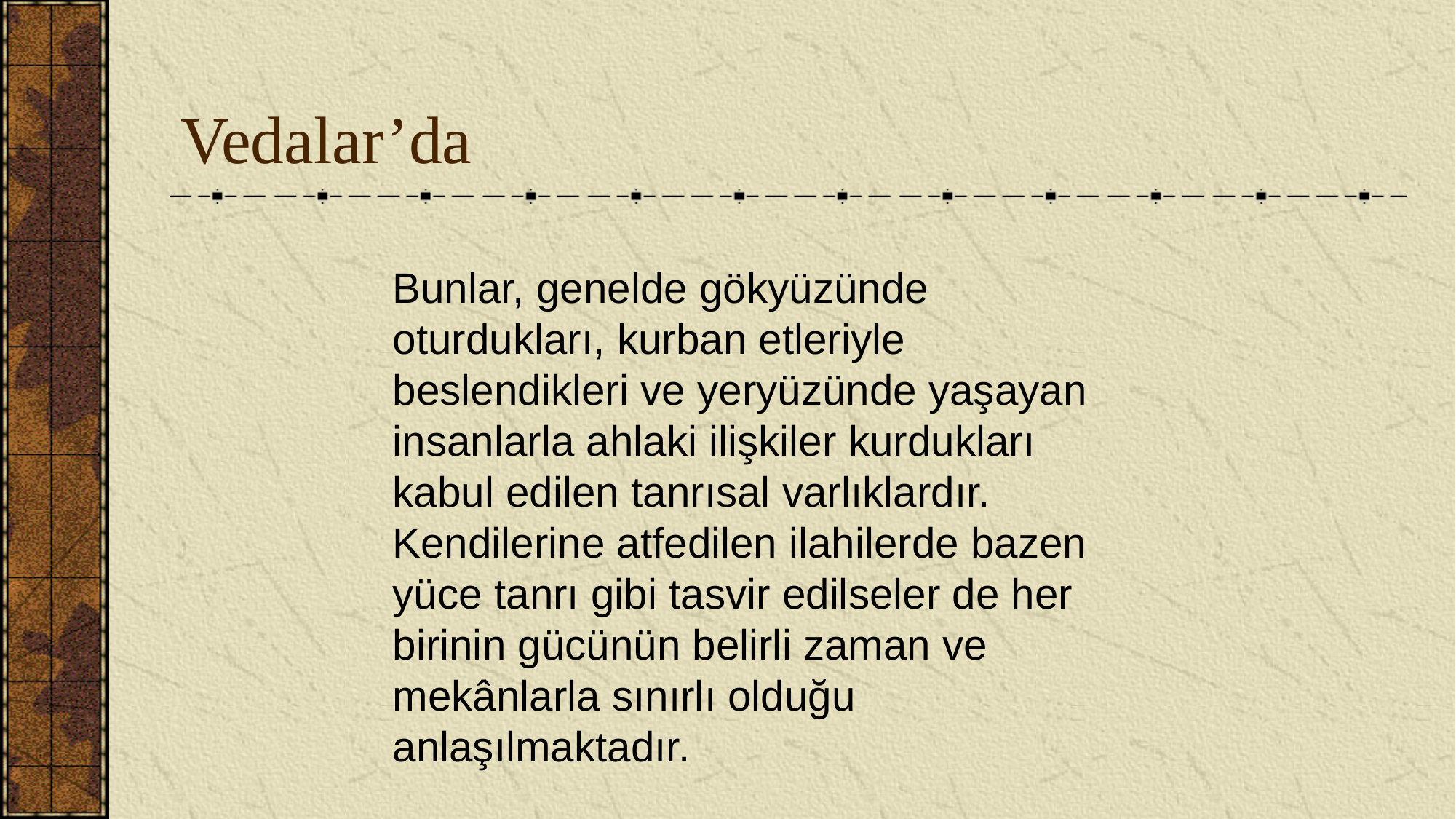

# Vedalar’da
Bunlar, genelde gökyüzünde oturdukları, kurban etleriyle beslendikleri ve yeryüzünde yaşayan insanlarla ahlaki ilişkiler kurdukları kabul edilen tanrısal varlıklardır. Kendilerine atfedilen ilahilerde bazen yüce tanrı gibi tasvir edilseler de her birinin gücünün belirli zaman ve mekânlarla sınırlı olduğu
anlaşılmaktadır.